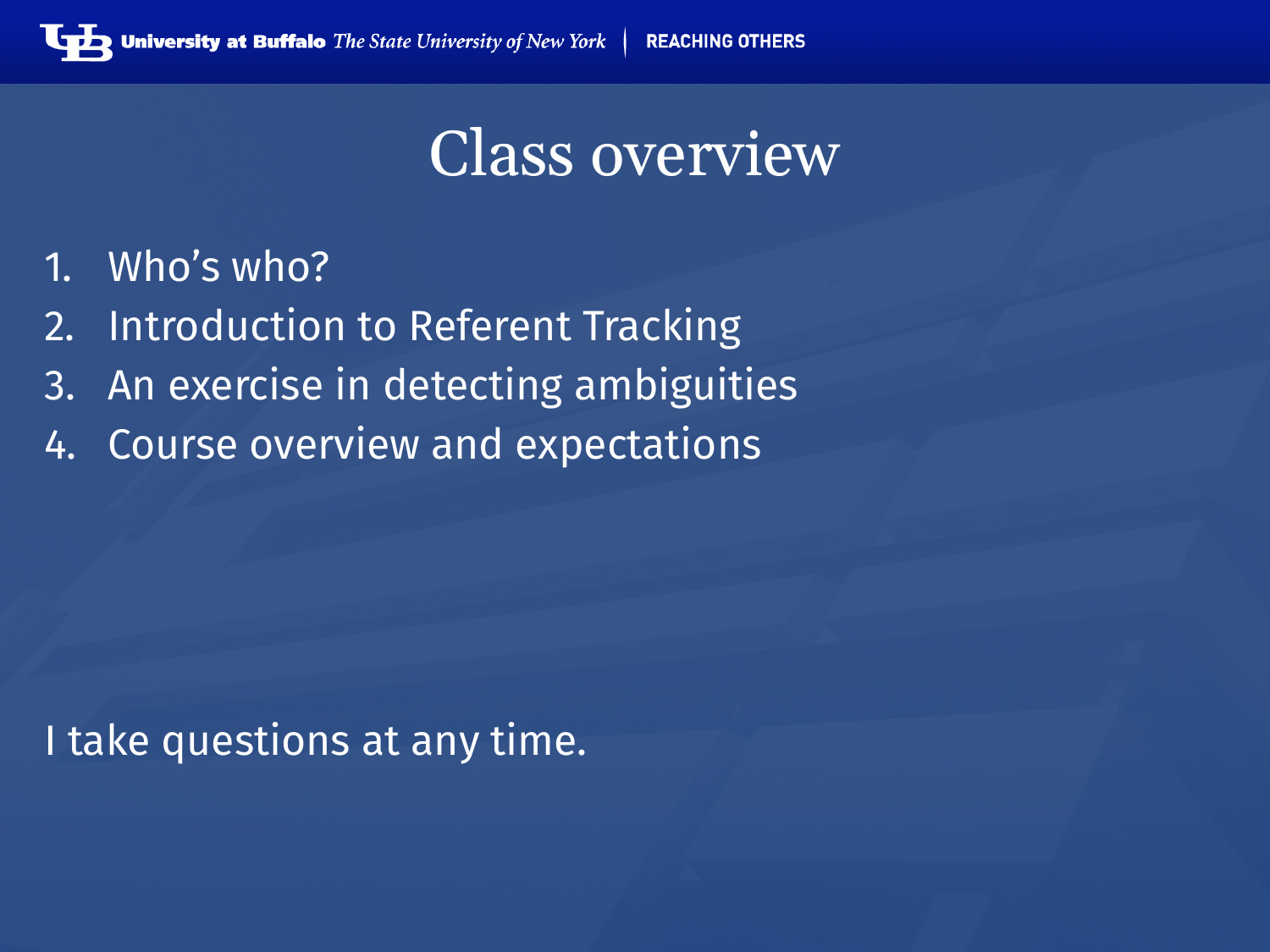

# Class overview
Who’s who?
Introduction to Referent Tracking
An exercise in detecting ambiguities
Course overview and expectations

I take questions at any time.